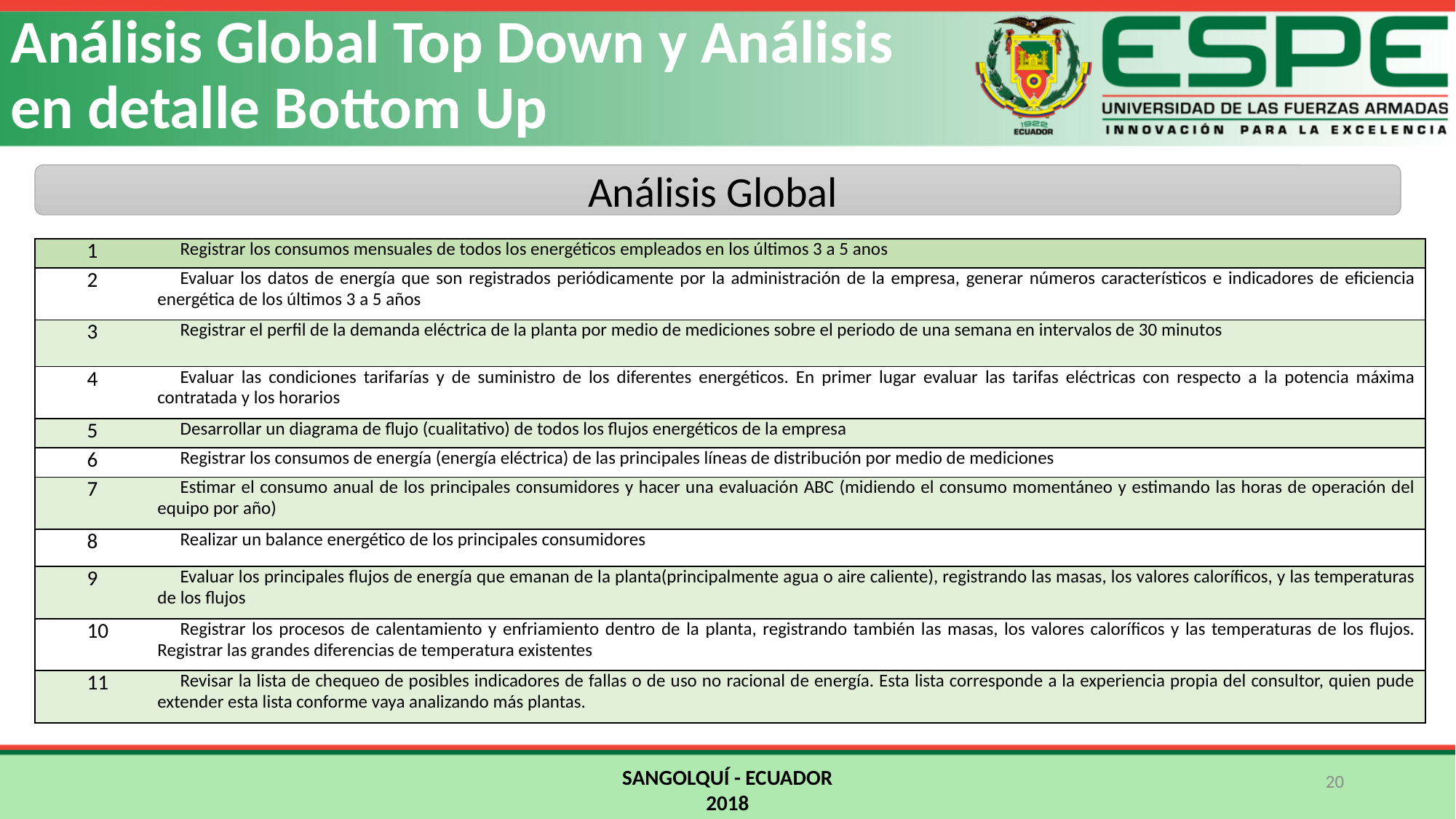

Análisis Global Top Down y Análisis  en detalle Bottom Up
Análisis Global
| 1 | Registrar los consumos mensuales de todos los energéticos empleados en los últimos 3 a 5 anos |
| --- | --- |
| 2 | Evaluar los datos de energía que son registrados periódicamente por la administración de la empresa, generar números característicos e indicadores de eficiencia energética de los últimos 3 a 5 años |
| 3 | Registrar el perfil de la demanda eléctrica de la planta por medio de mediciones sobre el periodo de una semana en intervalos de 30 minutos |
| 4 | Evaluar las condiciones tarifarías y de suministro de los diferentes energéticos. En primer lugar evaluar las tarifas eléctricas con respecto a la potencia máxima contratada y los horarios |
| 5 | Desarrollar un diagrama de flujo (cualitativo) de todos los flujos energéticos de la empresa |
| 6 | Registrar los consumos de energía (energía eléctrica) de las principales líneas de distribución por medio de mediciones |
| 7 | Estimar el consumo anual de los principales consumidores y hacer una evaluación ABC (midiendo el consumo momentáneo y estimando las horas de operación del equipo por año) |
| 8 | Realizar un balance energético de los principales consumidores |
| 9 | Evaluar los principales flujos de energía que emanan de la planta(principalmente agua o aire caliente), registrando las masas, los valores caloríficos, y las temperaturas de los flujos |
| 10 | Registrar los procesos de calentamiento y enfriamiento dentro de la planta, registrando también las masas, los valores caloríficos y las temperaturas de los flujos. Registrar las grandes diferencias de temperatura existentes |
| 11 | Revisar la lista de chequeo de posibles indicadores de fallas o de uso no racional de energía. Esta lista corresponde a la experiencia propia del consultor, quien pude extender esta lista conforme vaya analizando más plantas. |
SANGOLQUÍ - ECUADOR
2018
20